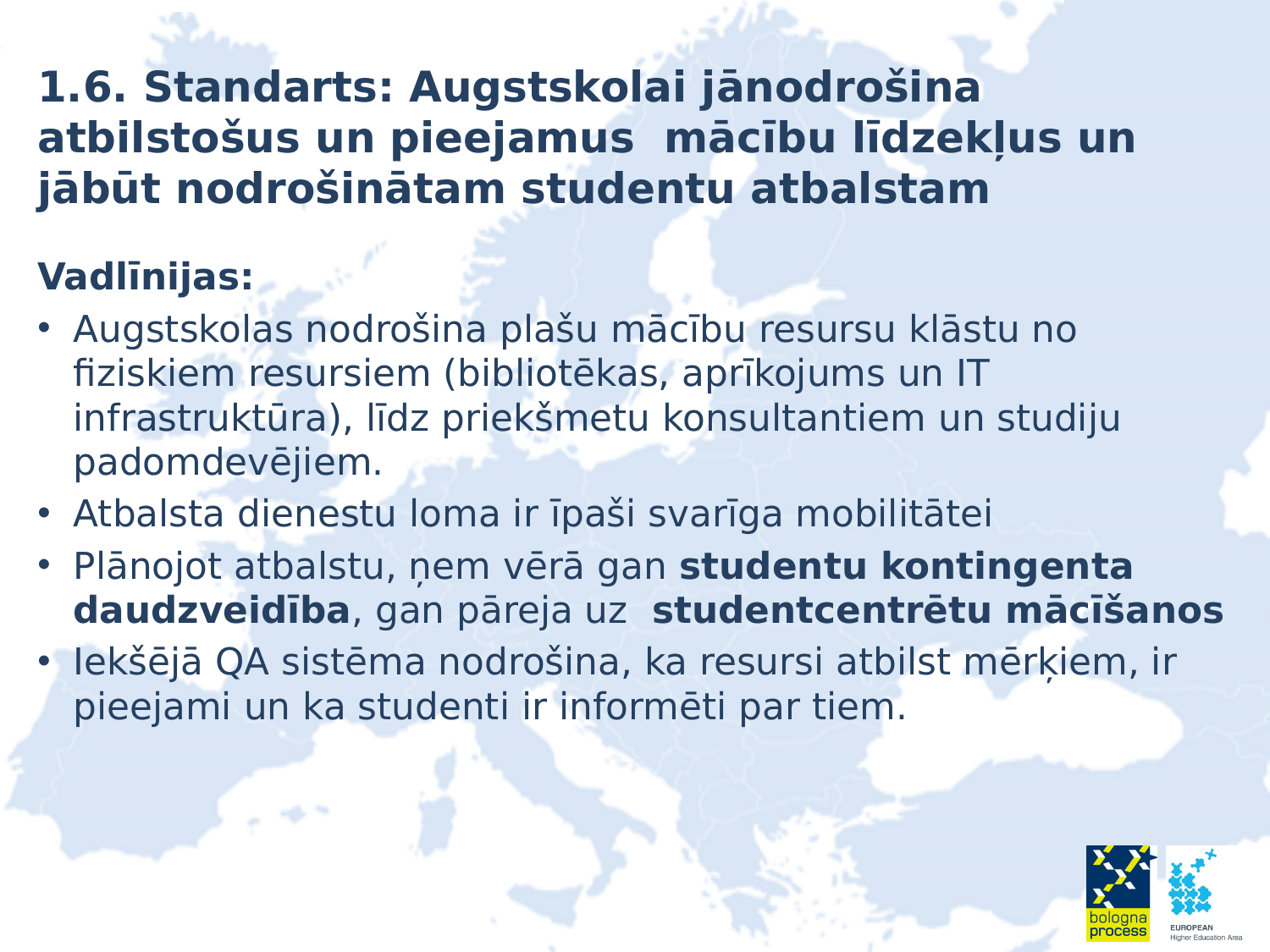

# 1.6. Standarts: Augstskolai jānodrošina atbilstošus un pieejamus  mācību līdzekļus un jābūt nodrošinātam studentu atbalstam
Vadlīnijas:
Augstskolas nodrošina plašu mācību resursu klāstu no fiziskiem resursiem (bibliotēkas, aprīkojums un IT infrastruktūra), līdz priekšmetu konsultantiem un studiju padomdevējiem.
Atbalsta dienestu loma ir īpaši svarīga mobilitātei
Plānojot atbalstu, ņem vērā gan studentu kontingenta daudzveidība, gan pāreja uz  studentcentrētu mācīšanos
Iekšējā QA sistēma nodrošina, ka resursi atbilst mērķiem, ir pieejami un ka studenti ir informēti par tiem.